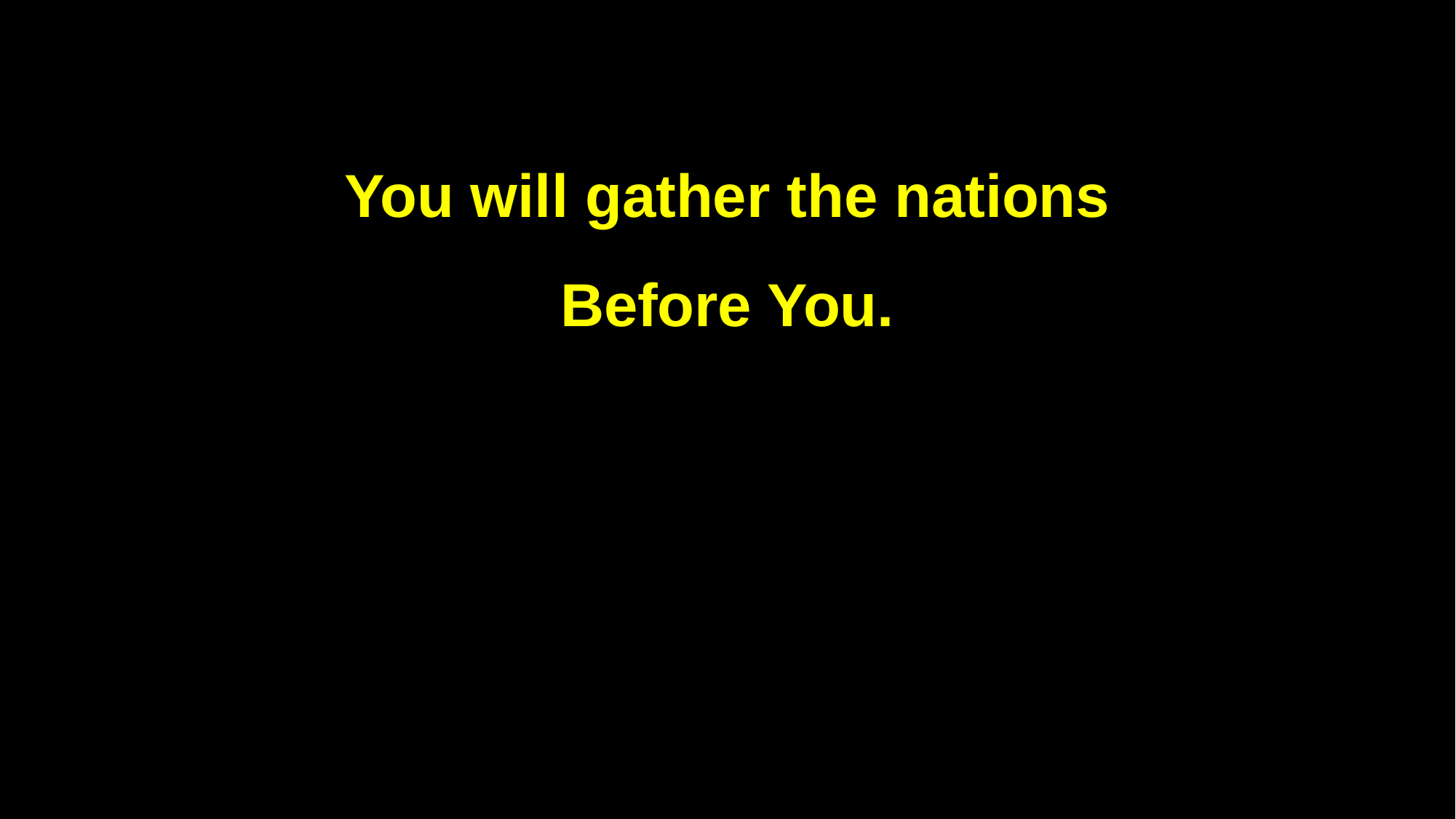

You will gather the nations
Before You.